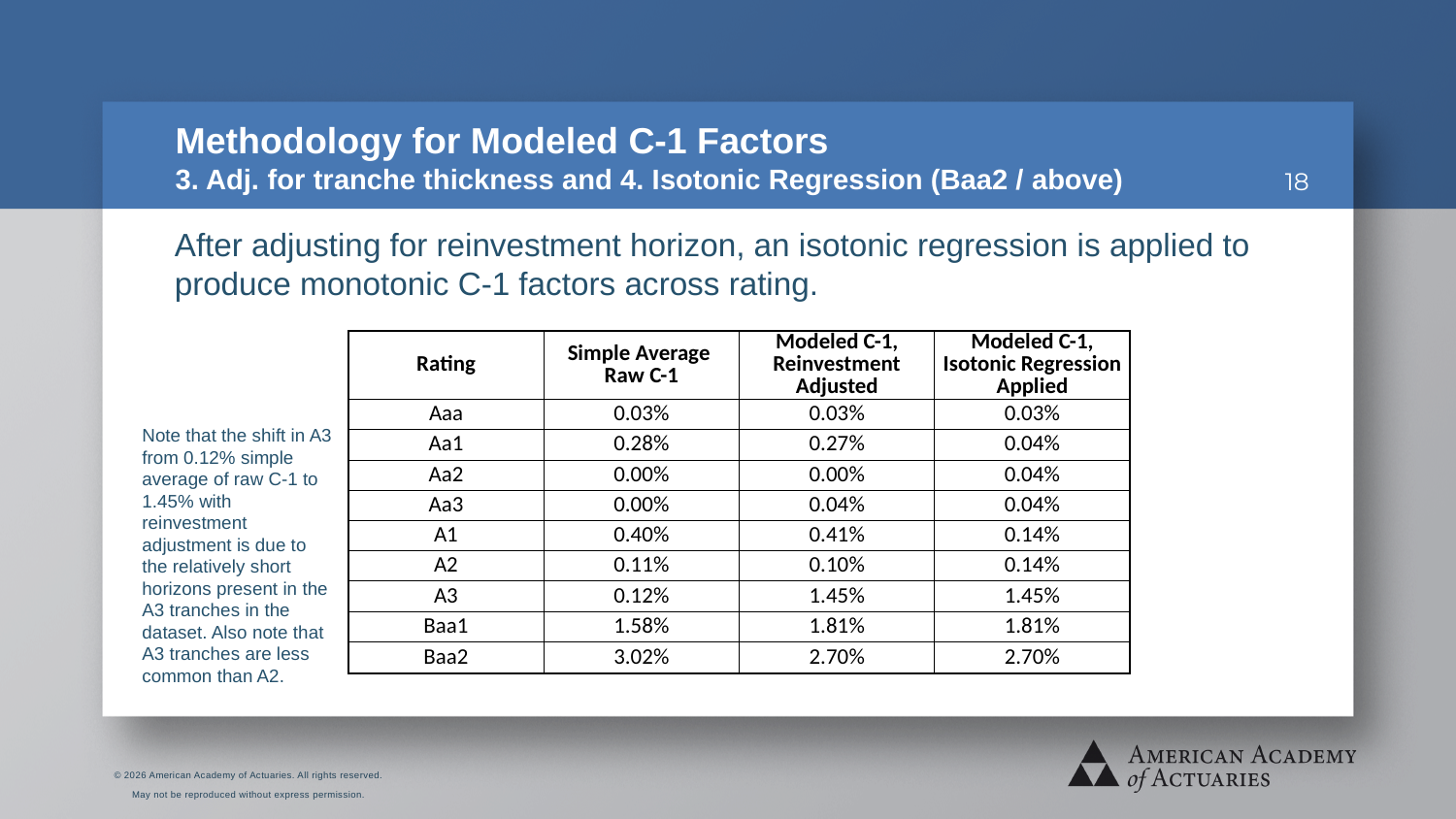

# Methodology for Modeled C-1 Factors 3. Adj. for tranche thickness and 4. Isotonic Regression (Baa2 / above)
18
After adjusting for reinvestment horizon, an isotonic regression is applied to produce monotonic C-1 factors across rating.
| Rating | Simple Average Raw C-1 | Modeled C-1, Reinvestment Adjusted | Modeled C-1, Isotonic Regression Applied |
| --- | --- | --- | --- |
| Aaa | 0.03% | 0.03% | 0.03% |
| Aa1 | 0.28% | 0.27% | 0.04% |
| Aa2 | 0.00% | 0.00% | 0.04% |
| Aa3 | 0.00% | 0.04% | 0.04% |
| A1 | 0.40% | 0.41% | 0.14% |
| A2 | 0.11% | 0.10% | 0.14% |
| A3 | 0.12% | 1.45% | 1.45% |
| Baa1 | 1.58% | 1.81% | 1.81% |
| Baa2 | 3.02% | 2.70% | 2.70% |
Note that the shift in A3 from 0.12% simple average of raw C-1 to 1.45% with reinvestment adjustment is due to the relatively short horizons present in the A3 tranches in the dataset. Also note that A3 tranches are less common than A2.